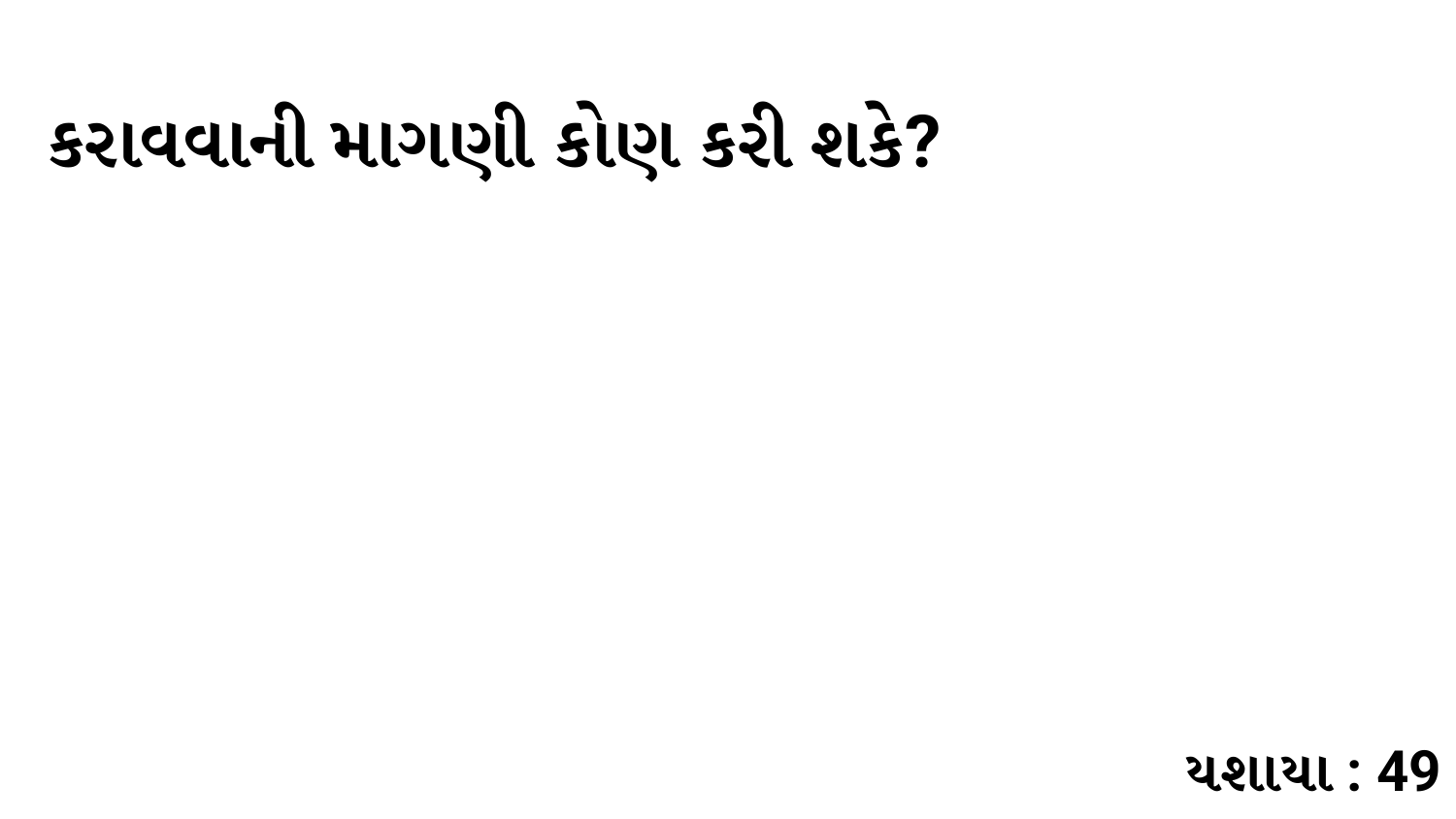

કરાવવાની માગણી કોણ કરી શકે?
યશાયા : 49